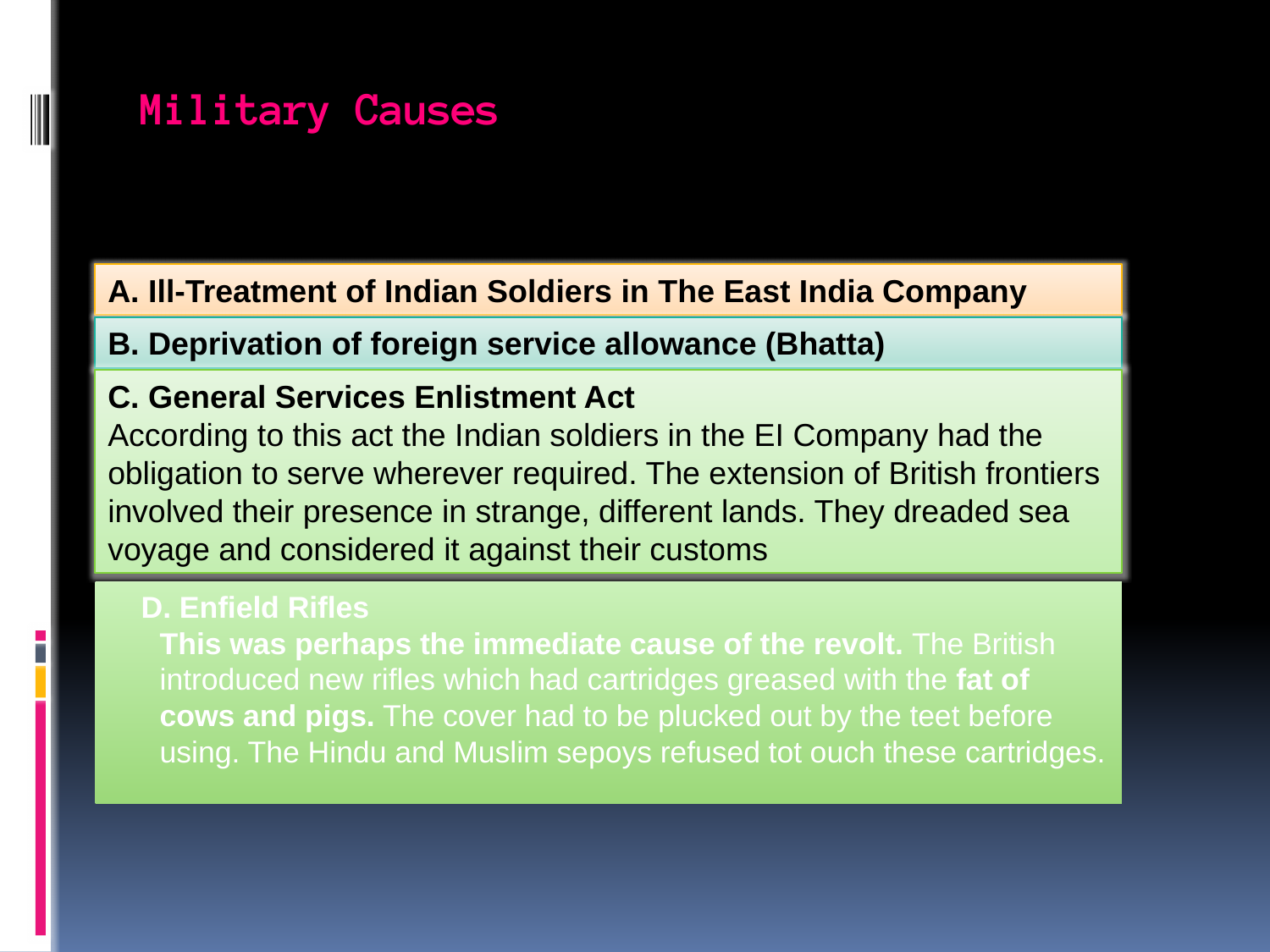

# Military Causes
A. Ill-Treatment of Indian Soldiers in The East India Company
B. Deprivation of foreign service allowance (Bhatta)
C. General Services Enlistment Act
According to this act the Indian soldiers in the EI Company had the obligation to serve wherever required. The extension of British frontiers involved their presence in strange, different lands. They dreaded sea voyage and considered it against their customs
   D. Enfield Rifles
This was perhaps the immediate cause of the revolt. The British introduced new rifles which had cartridges greased with the fat of cows and pigs. The cover had to be plucked out by the teet before using. The Hindu and Muslim sepoys refused tot ouch these cartridges.